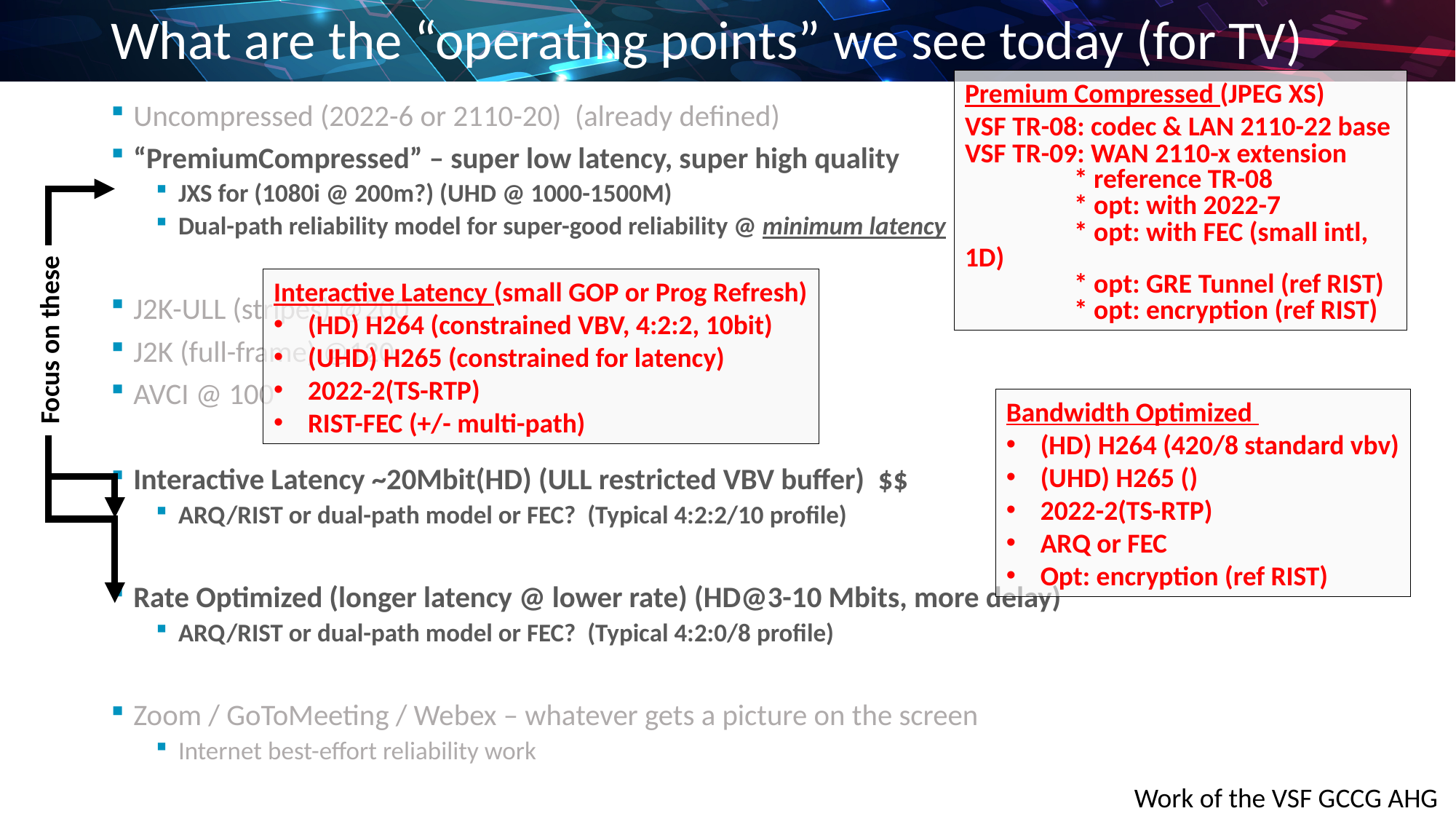

# What are the “operating points” we see today (for TV)
Premium Compressed (JPEG XS)
VSF TR-08: codec & LAN 2110-22 base
VSF TR-09: WAN 2110-x extension
	* reference TR-08
	* opt: with 2022-7
	* opt: with FEC (small intl, 1D)
	* opt: GRE Tunnel (ref RIST)
	* opt: encryption (ref RIST)
Uncompressed (2022-6 or 2110-20)  (already defined)
“PremiumCompressed” – super low latency, super high quality
JXS for (1080i @ 200m?) (UHD @ 1000-1500M)
Dual-path reliability model for super-good reliability @ minimum latency

J2K-ULL (stripes) @200
J2K (full-frame) @120
AVCI @ 100

Interactive Latency ~20Mbit(HD) (ULL restricted VBV buffer)  $$
ARQ/RIST or dual-path model or FEC?  (Typical 4:2:2/10 profile)

Rate Optimized (longer latency @ lower rate) (HD@3-10 Mbits, more delay)
ARQ/RIST or dual-path model or FEC?  (Typical 4:2:0/8 profile)

Zoom / GoToMeeting / Webex – whatever gets a picture on the screen
Internet best-effort reliability work
Interactive Latency (small GOP or Prog Refresh)
(HD) H264 (constrained VBV, 4:2:2, 10bit)
(UHD) H265 (constrained for latency)
2022-2(TS-RTP)
RIST-FEC (+/- multi-path)
Focus on these
Bandwidth Optimized
(HD) H264 (420/8 standard vbv)
(UHD) H265 ()
2022-2(TS-RTP)
ARQ or FEC
Opt: encryption (ref RIST)
Work of the VSF GCCG AHG